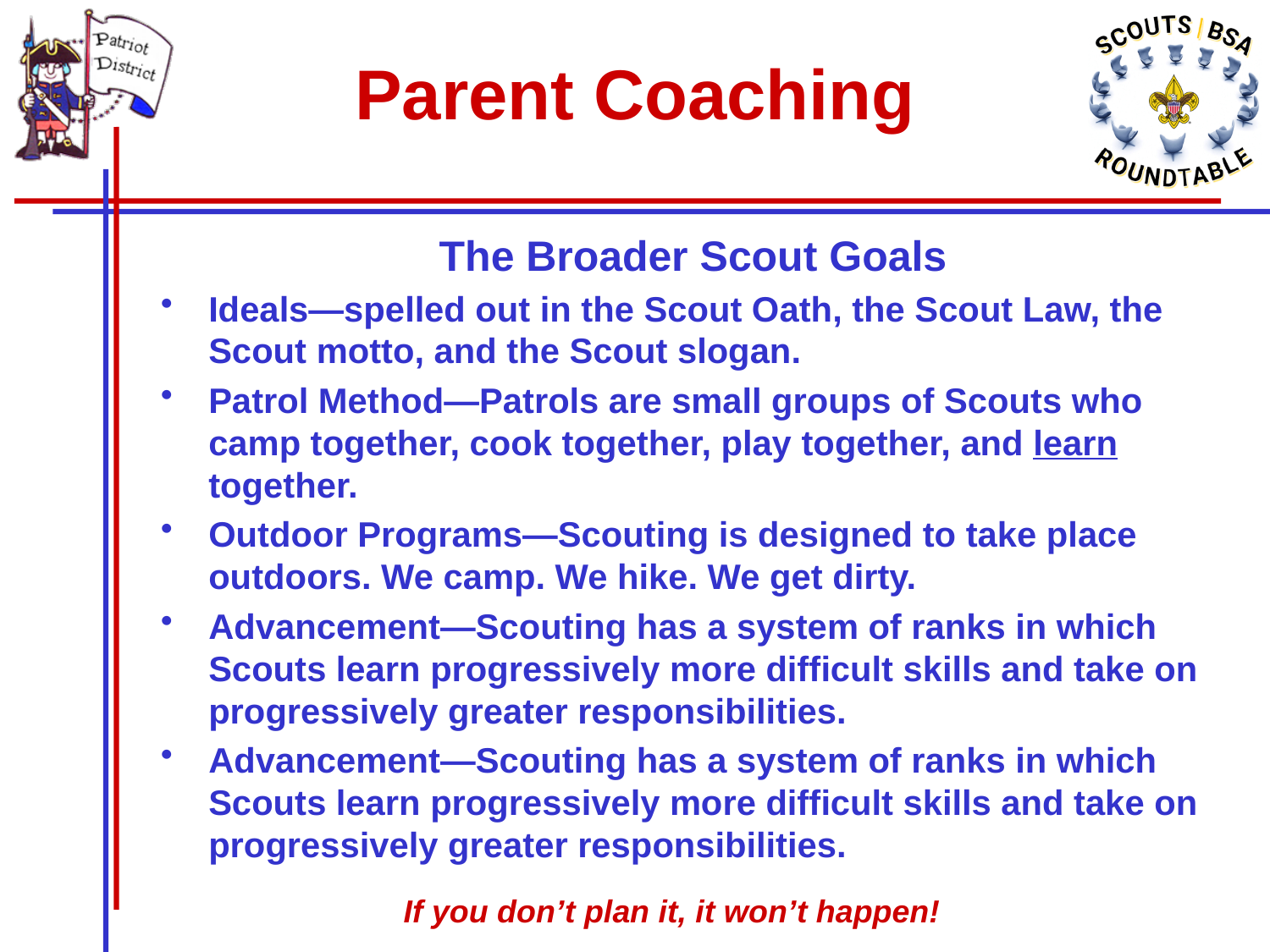

# Parent Coaching
The Broader Scout Goals
Ideals—spelled out in the Scout Oath, the Scout Law, the Scout motto, and the Scout slogan.
Patrol Method—Patrols are small groups of Scouts who camp together, cook together, play together, and learn together.
Outdoor Programs—Scouting is designed to take place outdoors. We camp. We hike. We get dirty.
Advancement—Scouting has a system of ranks in which Scouts learn progressively more difficult skills and take on progressively greater responsibilities.
Advancement—Scouting has a system of ranks in which Scouts learn progressively more difficult skills and take on progressively greater responsibilities.